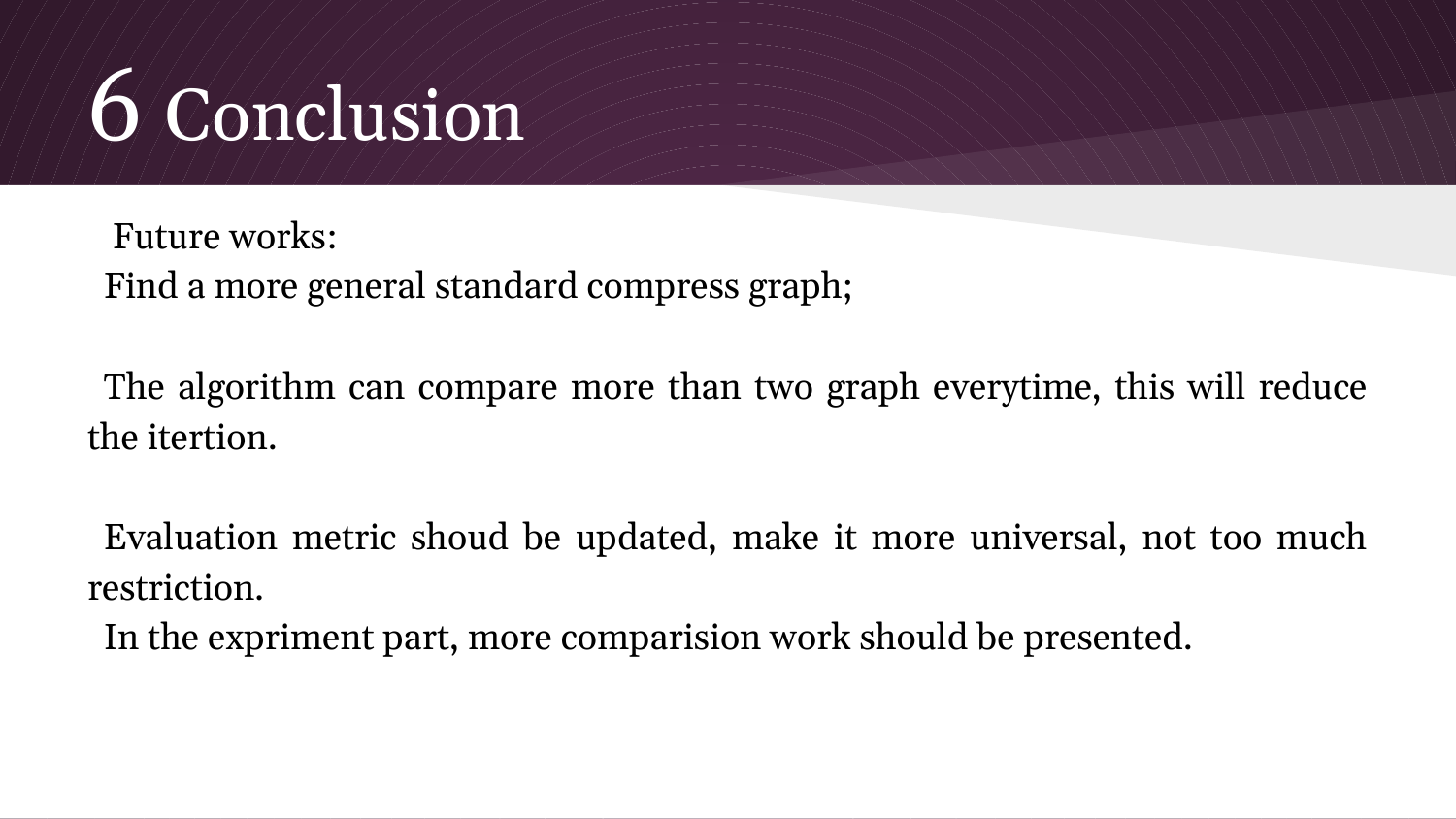

# 6 Conclusion
 Future works:
Find a more general standard compress graph;

The algorithm can compare more than two graph everytime, this will reduce the itertion.

Evaluation metric shoud be updated, make it more universal, not too much restriction.
In the expriment part, more comparision work should be presented.